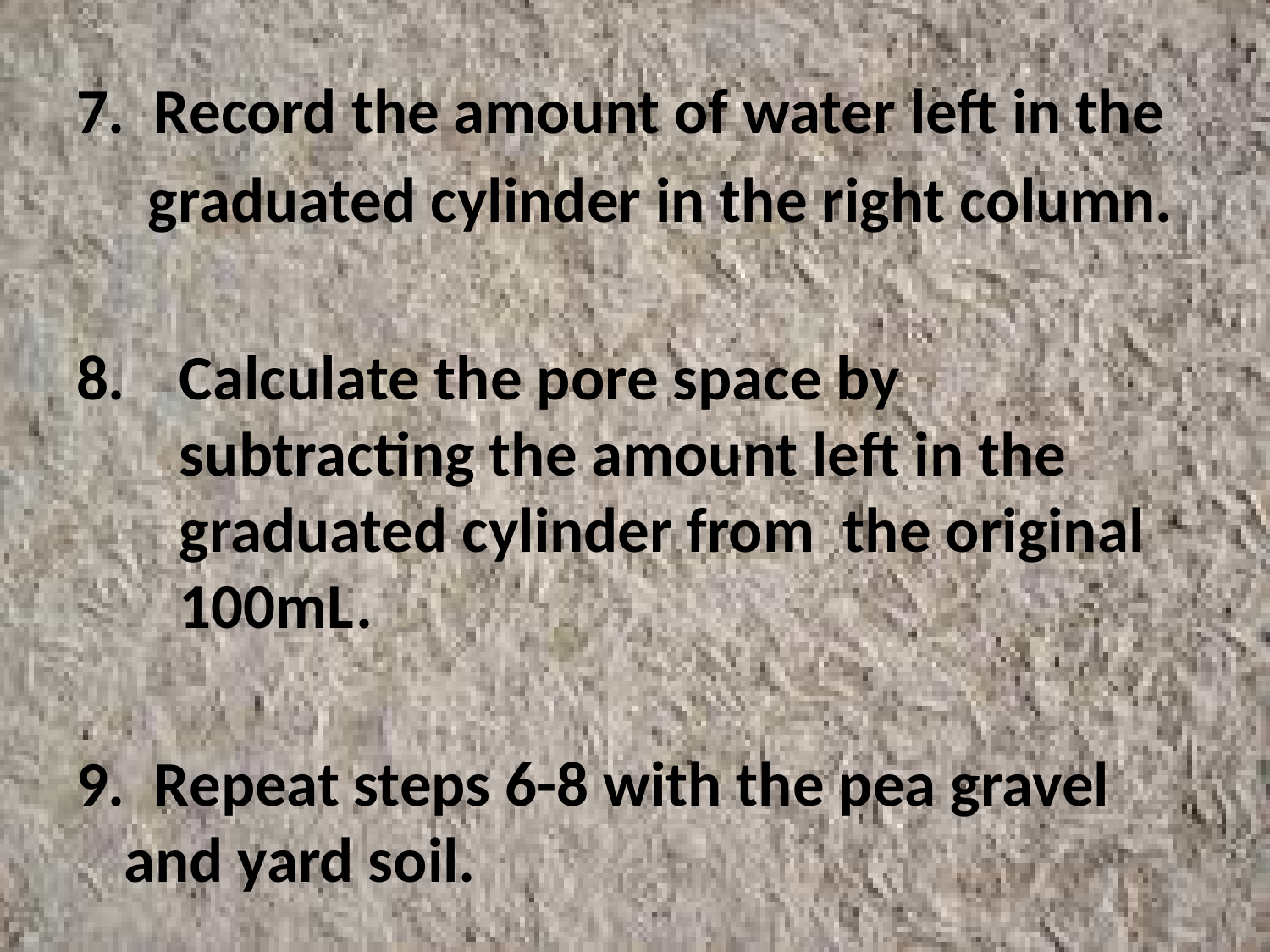

7.  Record the amount of water left in the
     graduated cylinder in the right column.

Calculate the pore space by subtracting the amount left in the graduated cylinder from  the original 100mL.

9.  Repeat steps 6-8 with the pea gravel and yard soil.